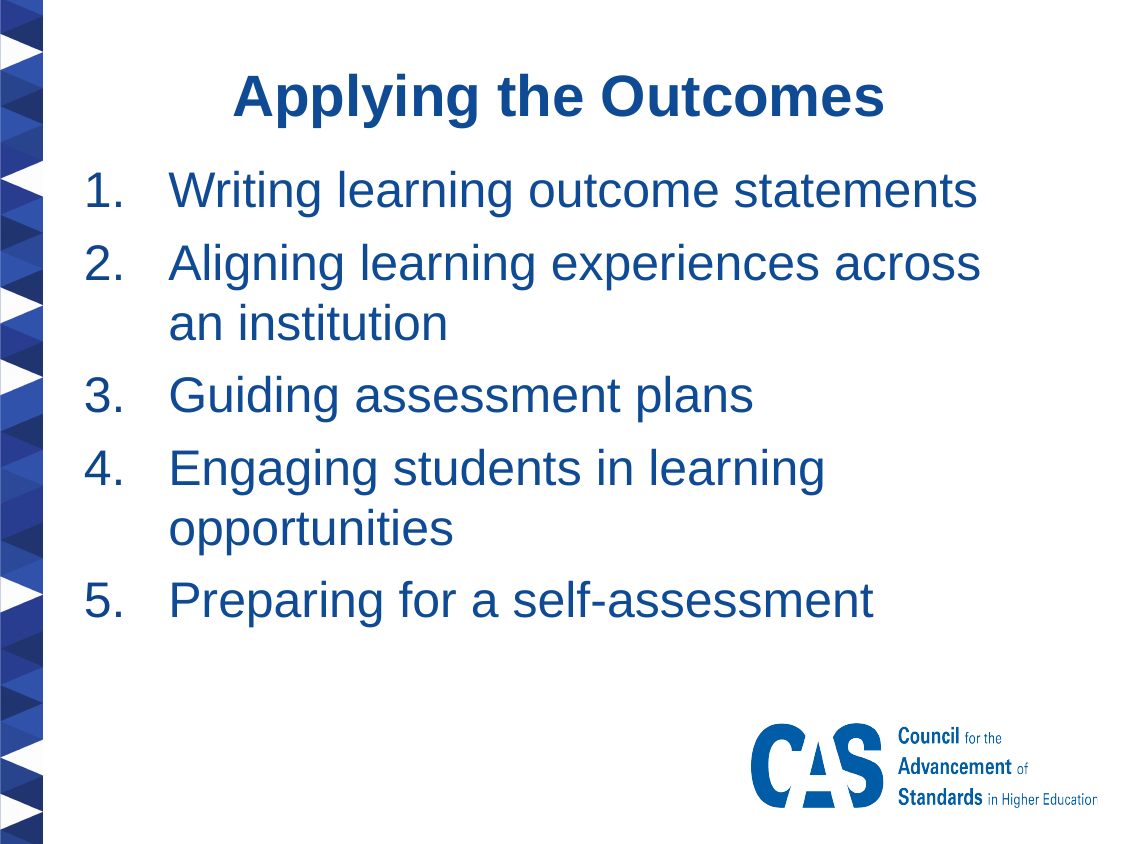

Applying the Outcomes
Writing learning outcome statements
Aligning learning experiences across an institution
Guiding assessment plans
Engaging students in learning opportunities
Preparing for a self-assessment